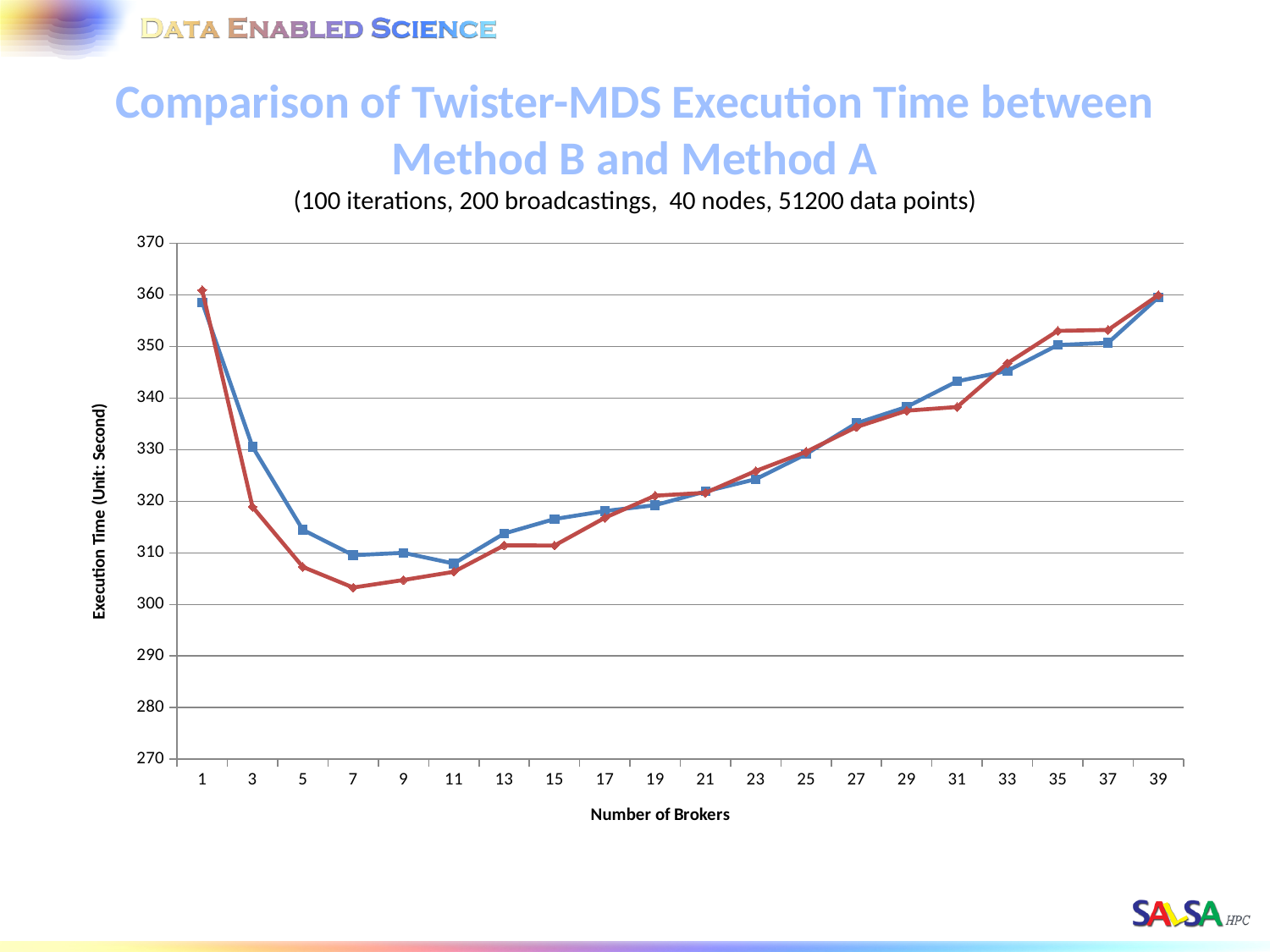

# Comparison of Twister-MDS Execution Time between Method B and Method A (100 iterations, 200 broadcastings,  40 nodes, 51200 data points)

### Chart

| Category |  |  |
|---|---|---|
| 1 | 358.561 | 360.906 |
| 3 | 330.574 | 318.92 |
| 5 | 314.452 | 307.265 |
| 7 | 309.535 | 303.274 |
| 9 | 309.999 | 304.728 |
| 11 | 307.921 | 306.319 |
| 13 | 313.751 | 311.446 |
| 15 | 316.561 | 311.416 |
| 17 | 318.111 | 316.795 |
| 19 | 319.235 | 321.083 |
| 21 | 321.9 | 321.646 |
| 23 | 324.273 | 325.866 |
| 25 | 329.135 | 329.587 |
| 27 | 335.118 | 334.388 |
| 29 | 338.292 | 337.555 |
| 31 | 343.251 | 338.271 |
| 33 | 345.257 | 346.747 |
| 35 | 350.275 | 353.02 |
| 37 | 350.705 | 353.207 |
| 39 | 359.526 | 359.944 |